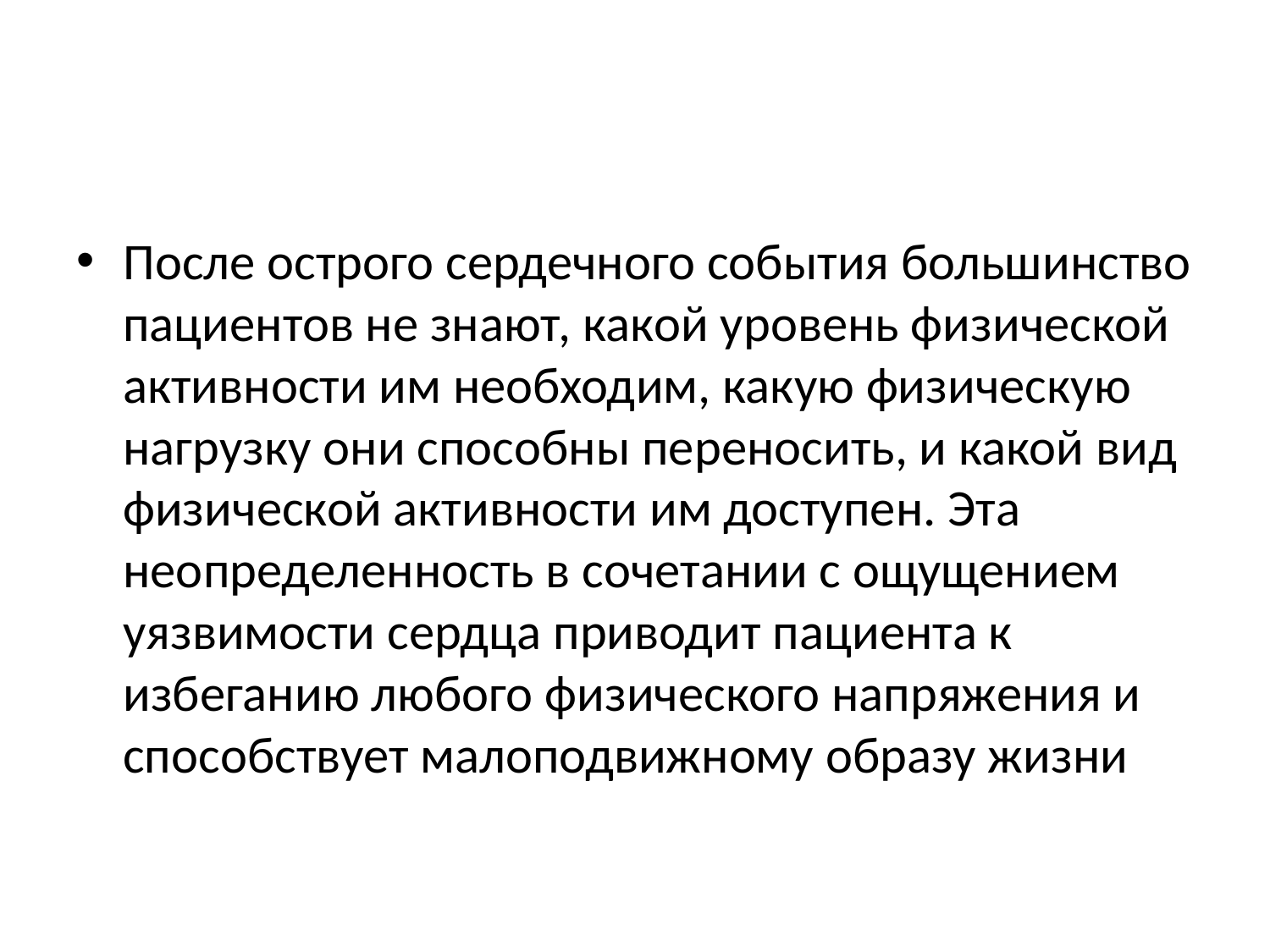

#
После острого сердечного события большинство пациентов не знают, какой уровень физической активности им необходим, какую физическую нагрузку они способны переносить, и какой вид физической активности им доступен. Эта неопределенность в сочетании с ощущением уязвимости сердца приводит пациента к избеганию любого физического напряжения и способствует малоподвижному образу жизни